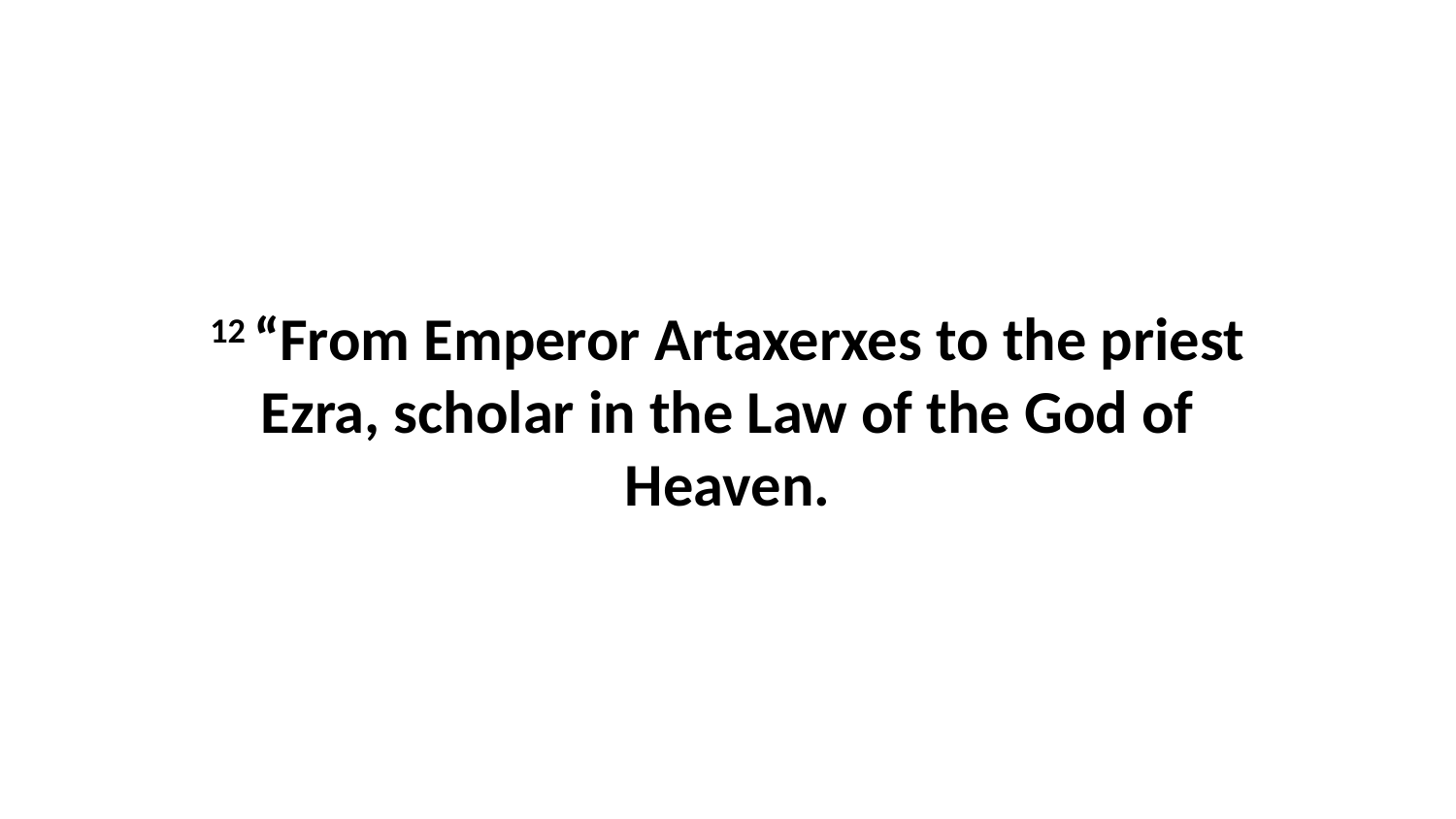

12 “From Emperor Artaxerxes to the priest Ezra, scholar in the Law of the God of Heaven.